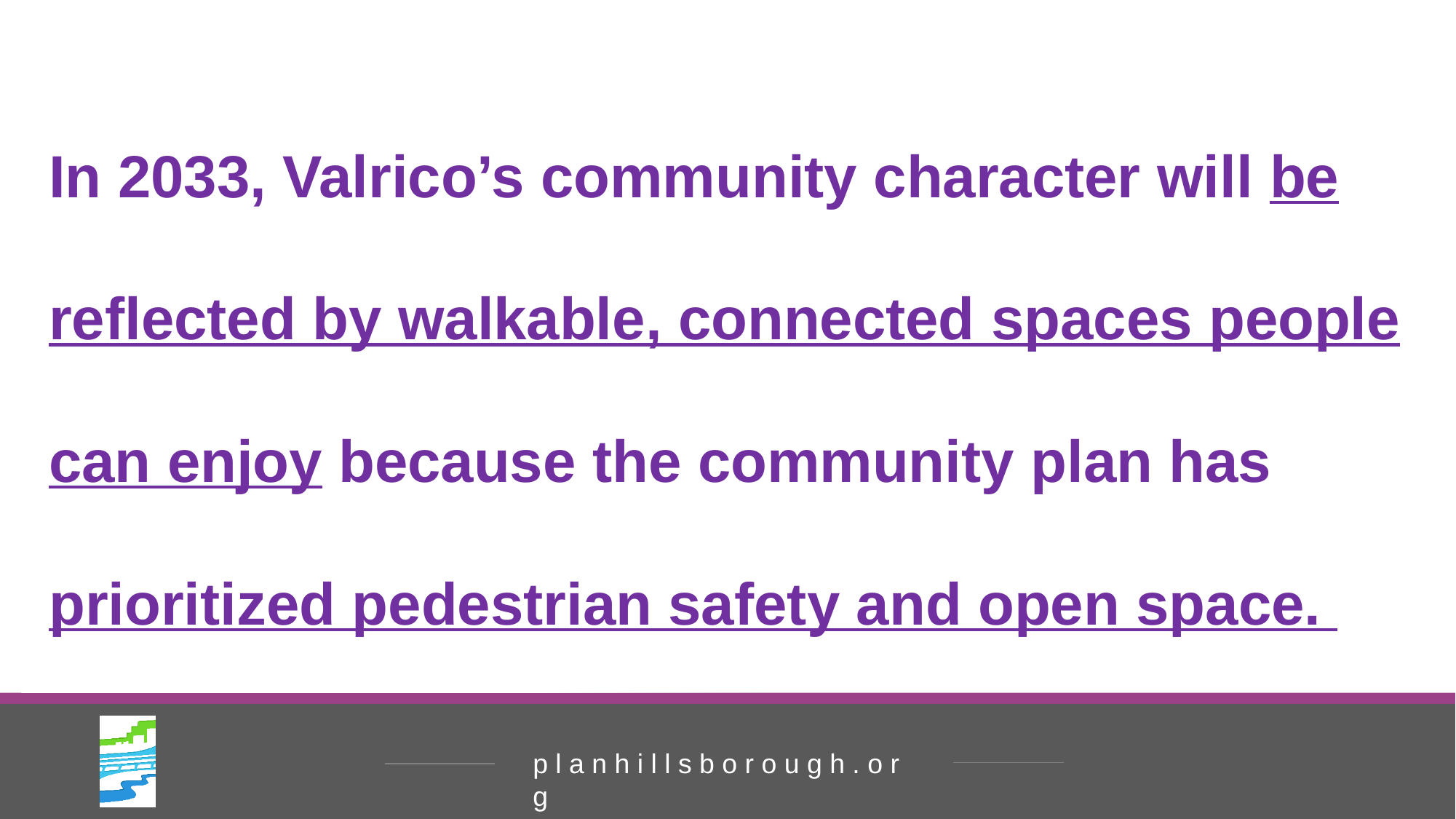

In 2033, Valrico’s community character will be reflected by walkable, connected spaces people can enjoy because the community plan has prioritized pedestrian safety and open space.